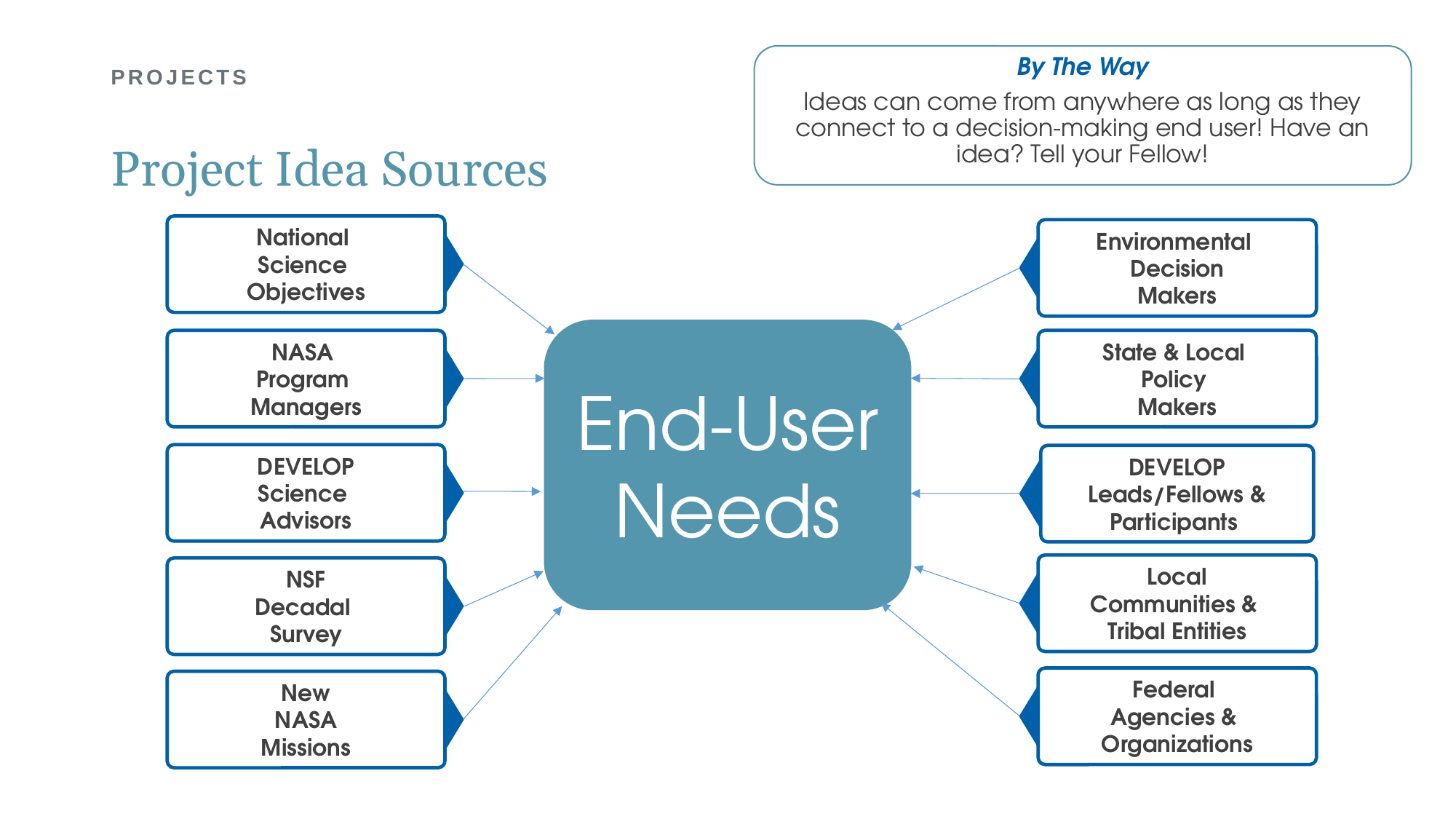

# PROJECTS

By The Way
Ideas can come from anywhere as long as they connect to a decision-making end user! Have an idea? Tell your Fellow!
Project Idea Sources
National
Science
Objectives

Environmental
Decision
Makers

End-User Needs
NASA
Program
Managers

State & Local
Policy
Makers

DEVELOP
Science
Advisors

DEVELOP
Leads/Fellows & Participants

Local
Communities &
Tribal Entities

NSF
Decadal
Survey

Federal
Agencies &
Organizations

New
NASA
Missions